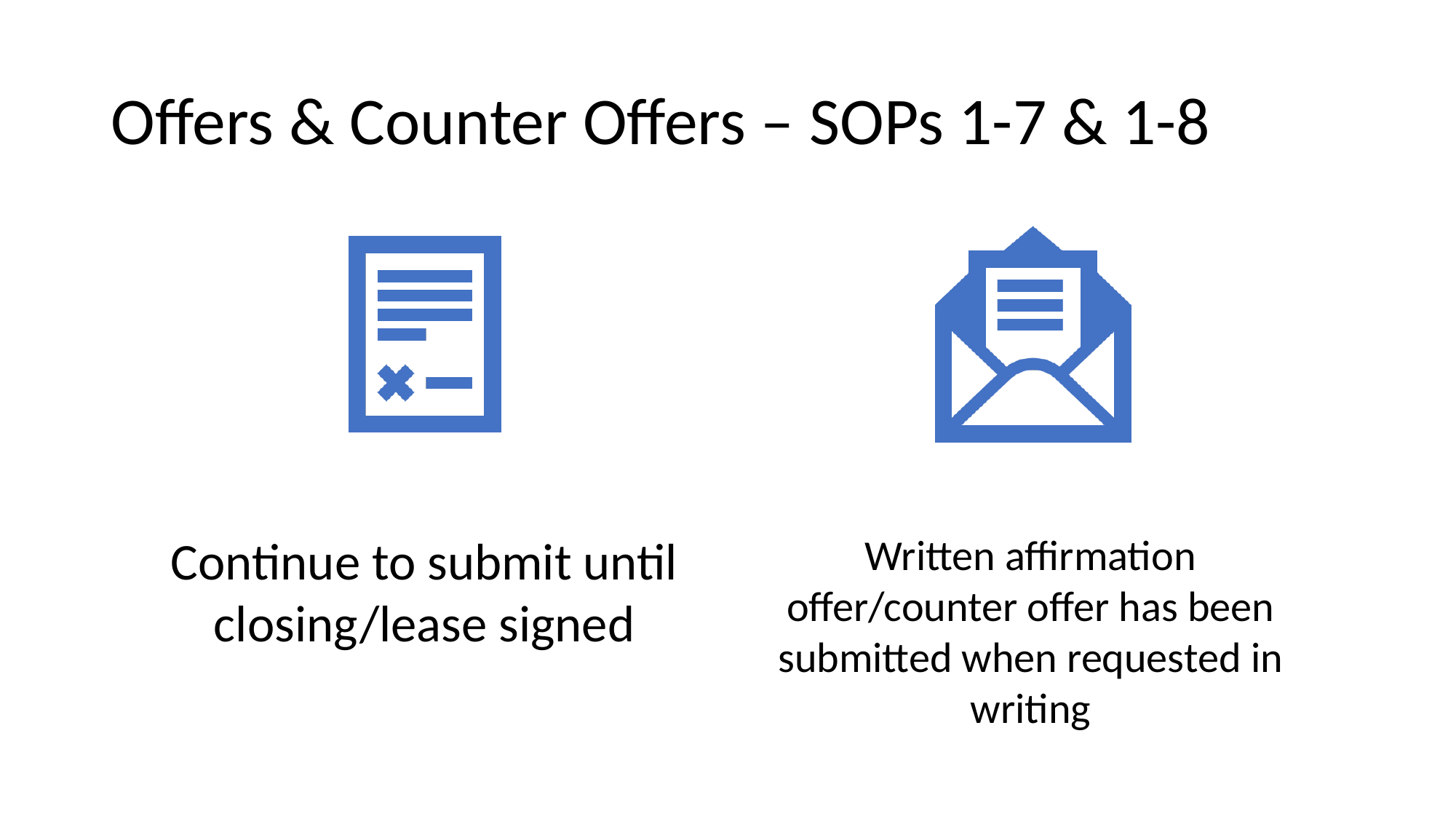

# Offers & Counter Offers – SOPs 1-7 & 1-8
Continue to submit until closing/lease signed
Written affirmation offer/counter offer has been submitted when requested in writing